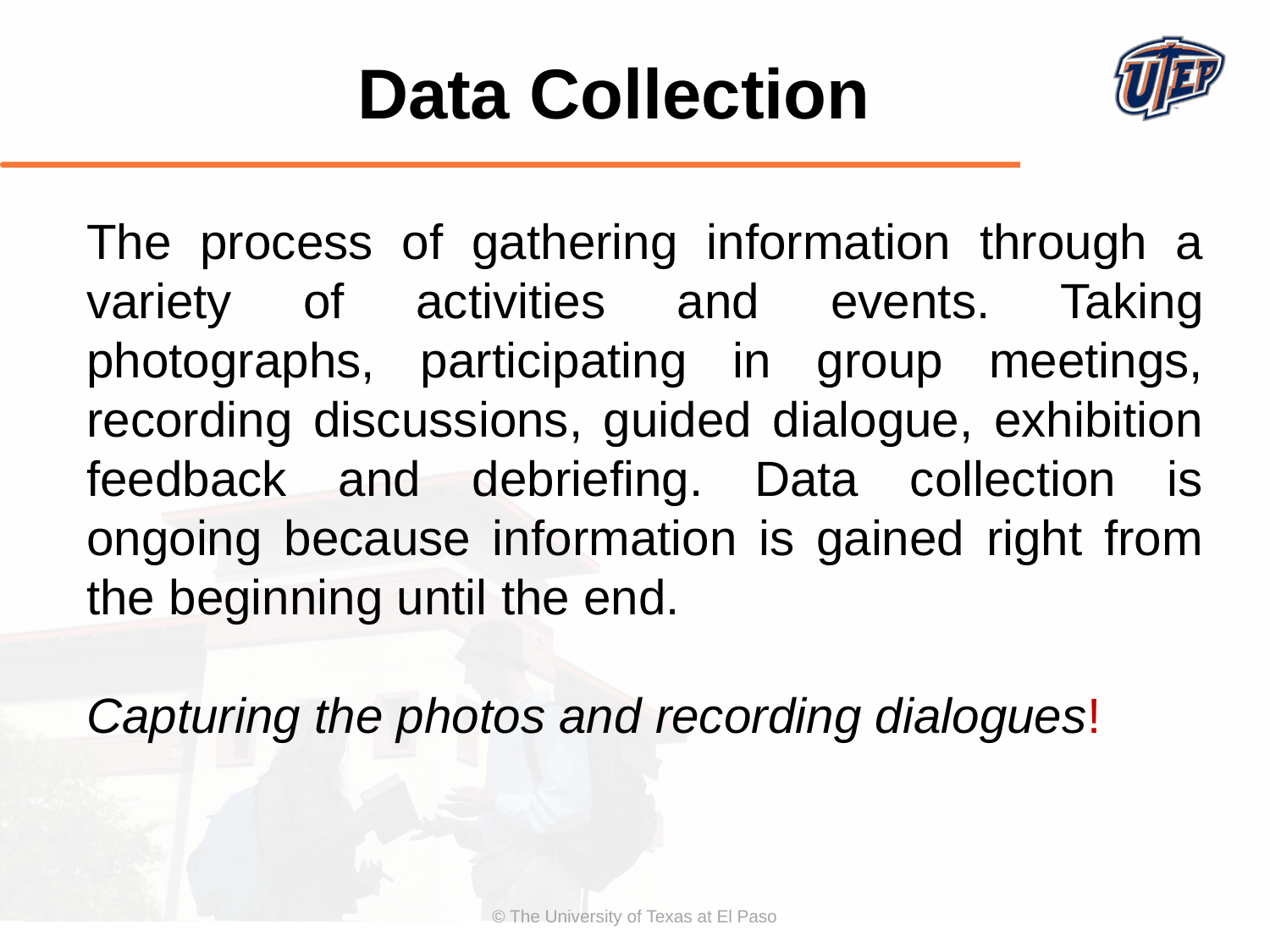

Data Collection
The process of gathering information through a variety of activities and events. Taking photographs, participating in group meetings, recording discussions, guided dialogue, exhibition feedback and debriefing. Data collection is ongoing because information is gained right from the beginning until the end.

Capturing the photos and recording dialogues!